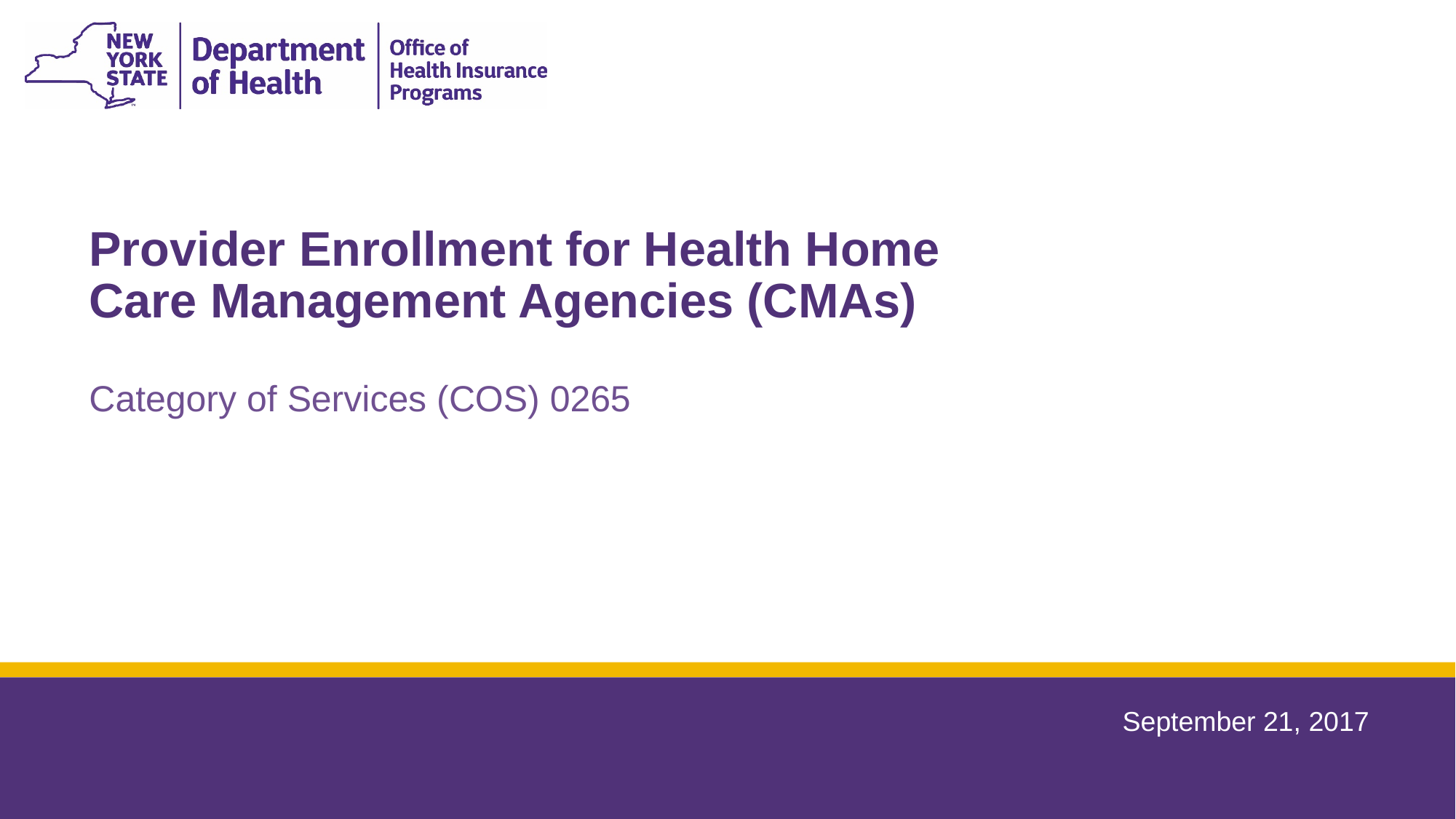

Provider Enrollment for Health Home Care Management Agencies (CMAs)
Category of Services (COS) 0265

September 21, 2017